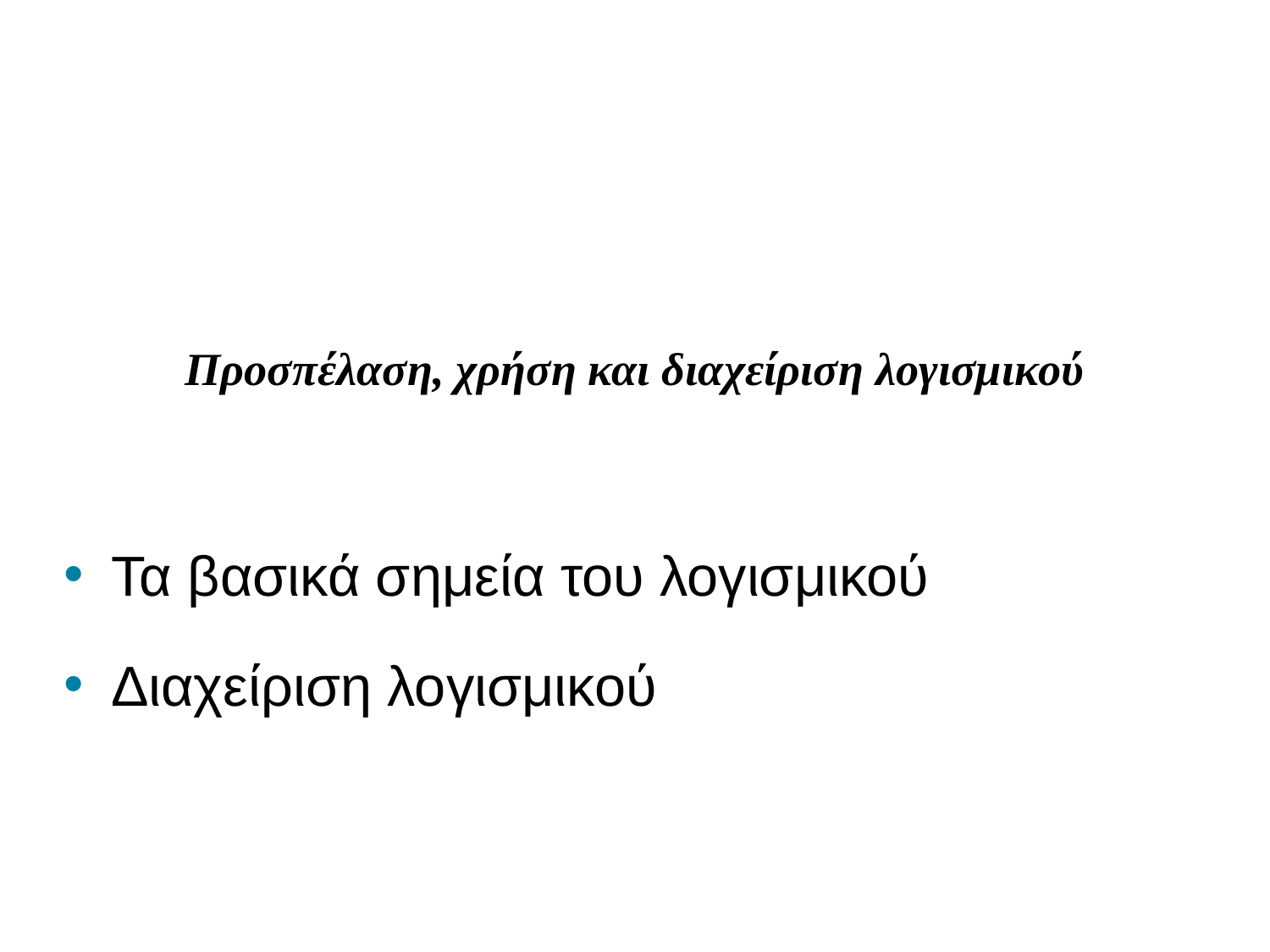

# Προσπέλαση, χρήση και διαχείριση λογισμικού
Τα βασικά σημεία του λογισμικού
Διαχείριση λογισμικού